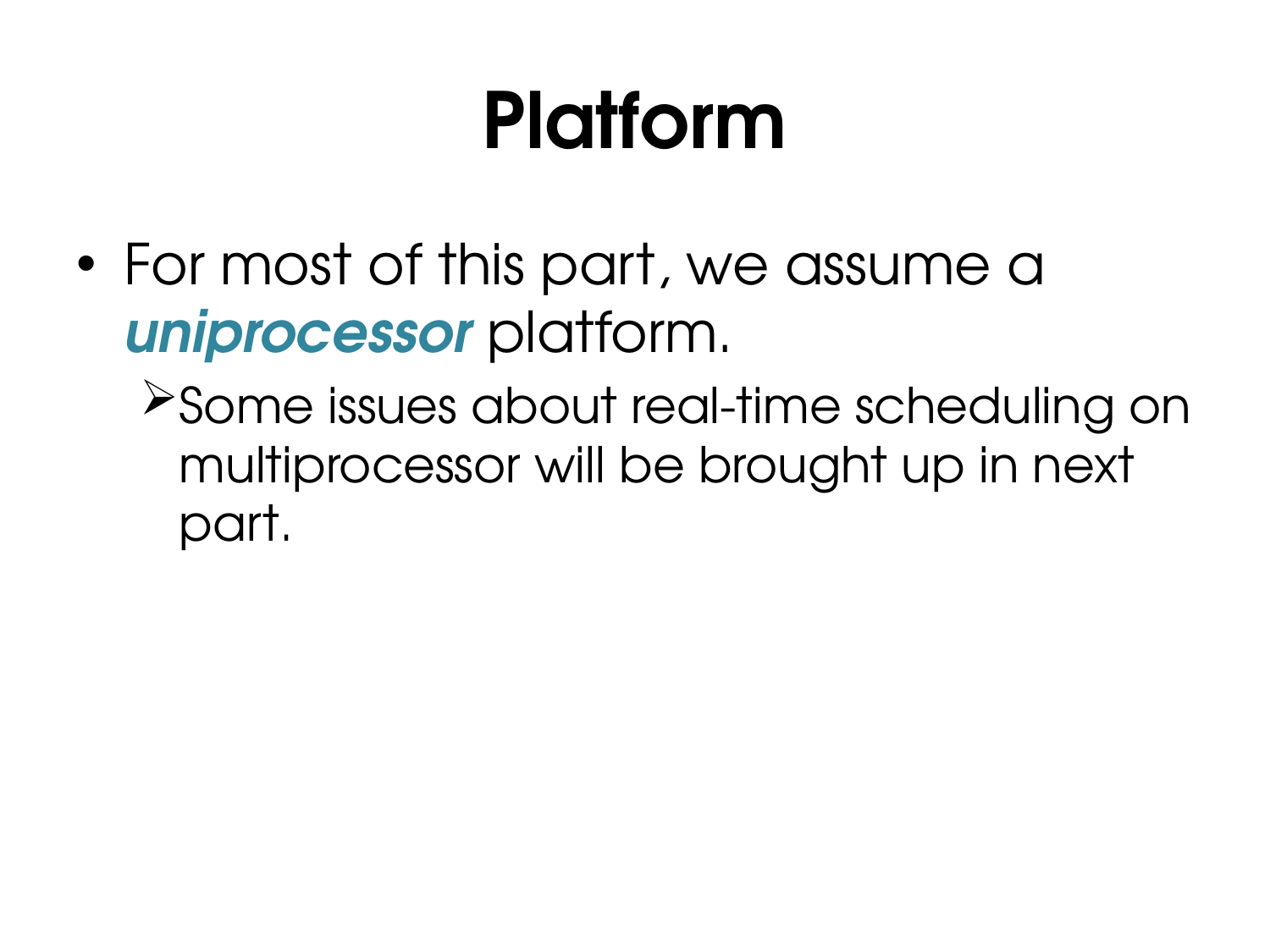

# Platform
For most of this part, we assume a uniprocessor platform.
Some issues about real-time scheduling on multiprocessor will be brought up in next part.